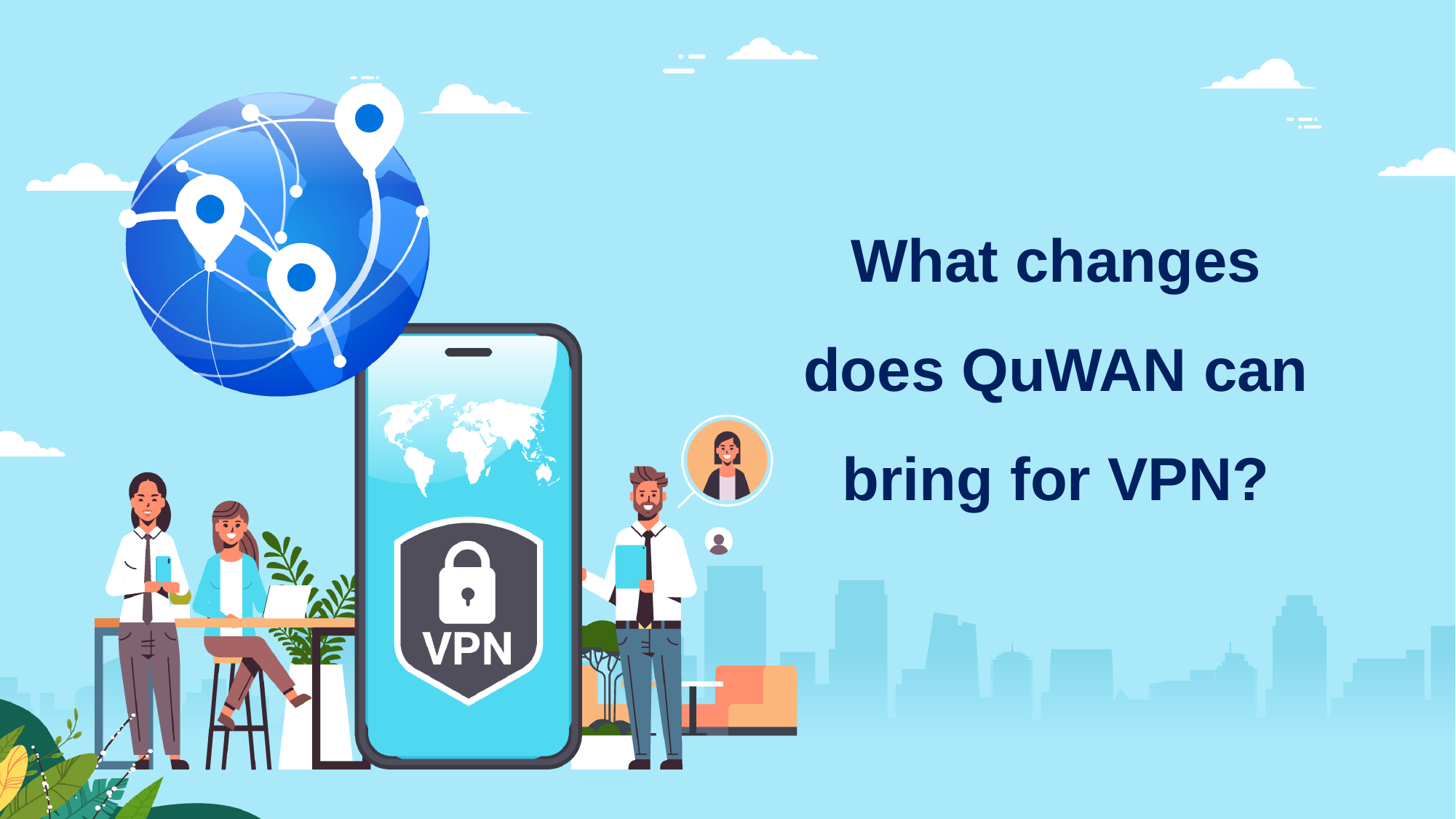

# What changes does QuWAN can bring for VPN?